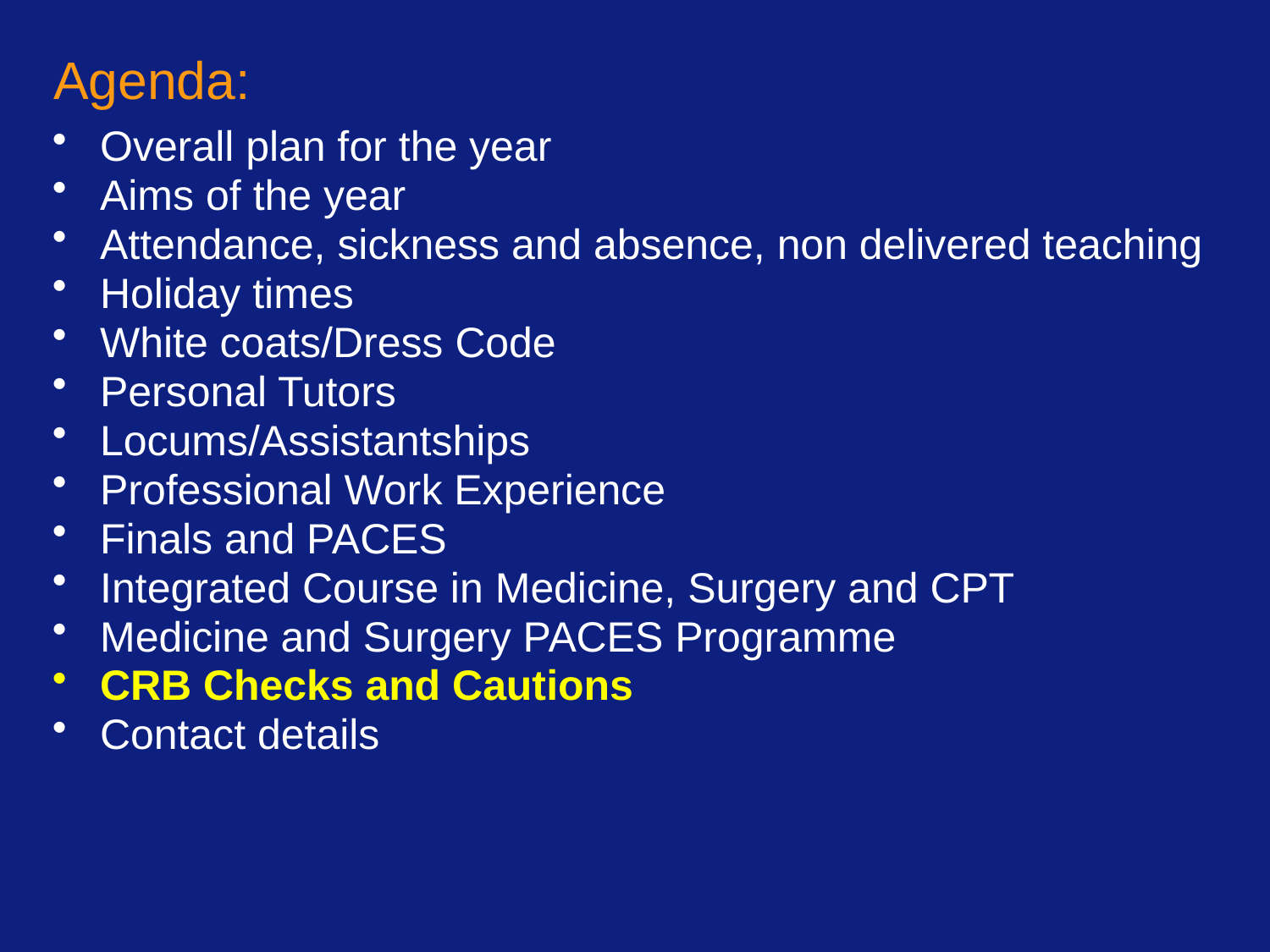

# Agenda:
Overall plan for the year
Aims of the year
Attendance, sickness and absence, non delivered teaching
Holiday times
White coats/Dress Code
Personal Tutors
Locums/Assistantships
Professional Work Experience
Finals and PACES
Integrated Course in Medicine, Surgery and CPT
Medicine and Surgery PACES Programme
CRB Checks and Cautions
Contact details